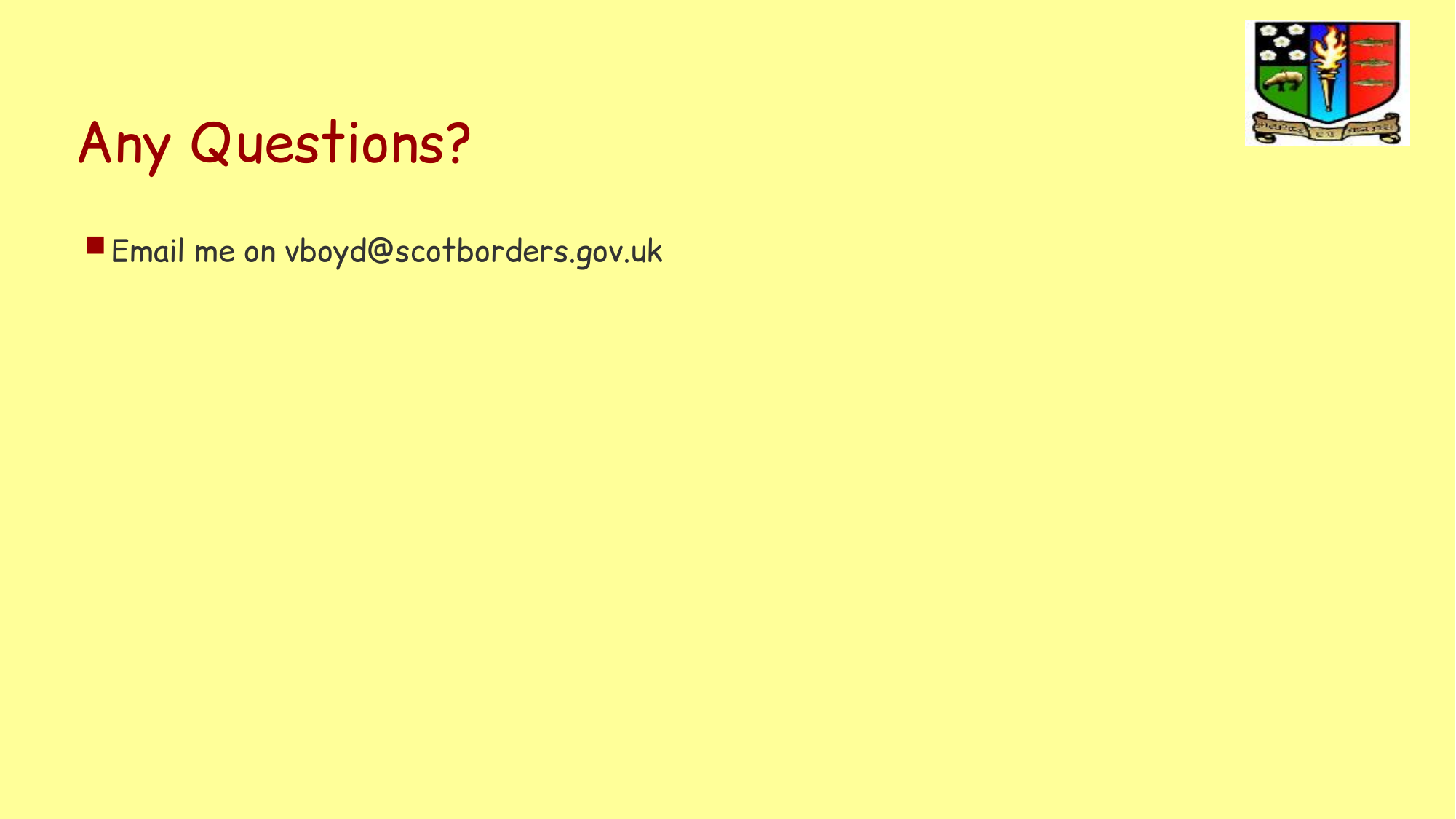

# Any Questions?
Email me on vboyd@scotborders.gov.uk